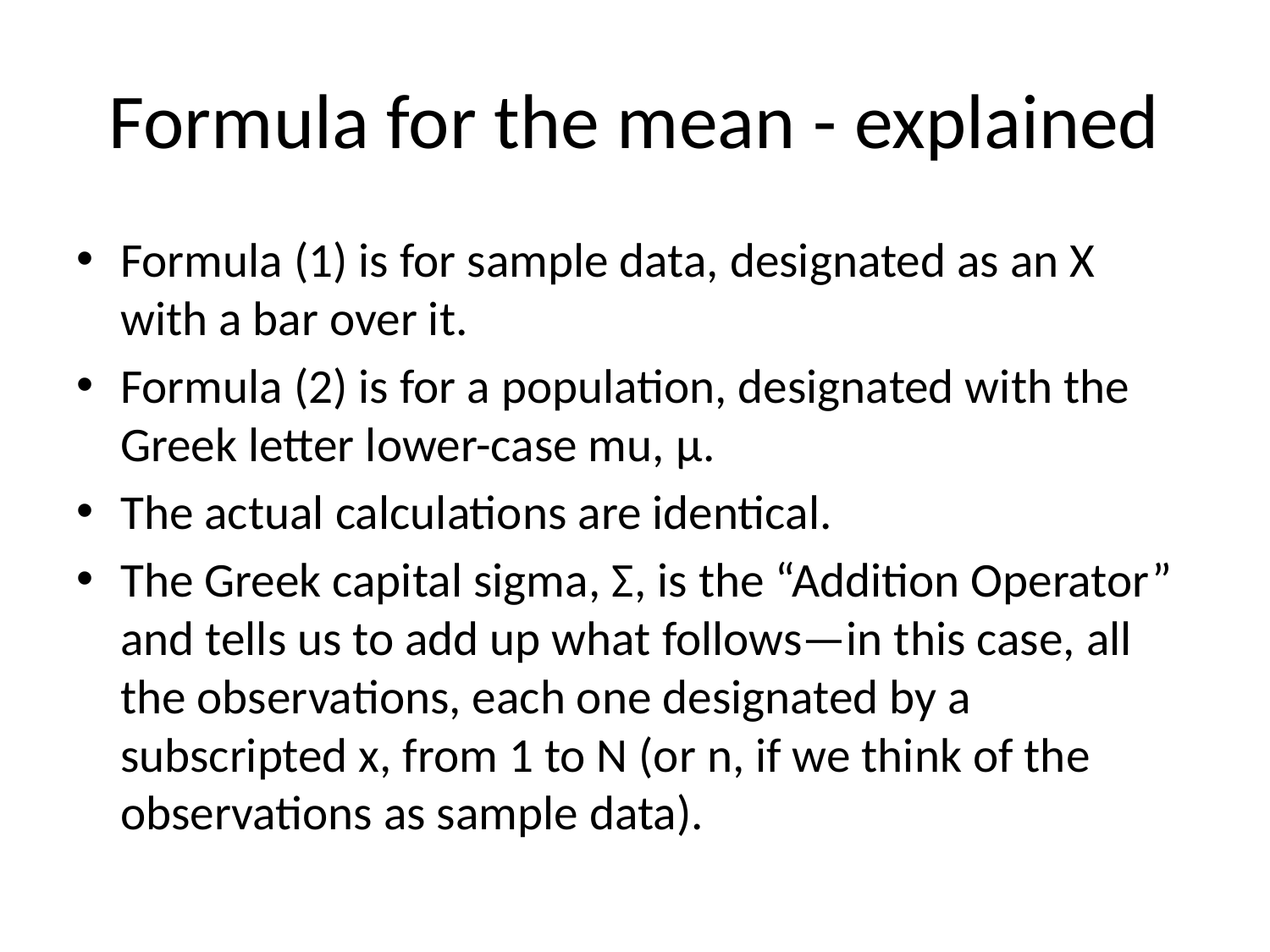

# Formula for the mean - explained
Formula (1) is for sample data, designated as an X with a bar over it.
Formula (2) is for a population, designated with the Greek letter lower-case mu, μ.
The actual calculations are identical.
The Greek capital sigma, Σ, is the “Addition Operator” and tells us to add up what follows—in this case, all the observations, each one designated by a subscripted x, from 1 to N (or n, if we think of the observations as sample data).